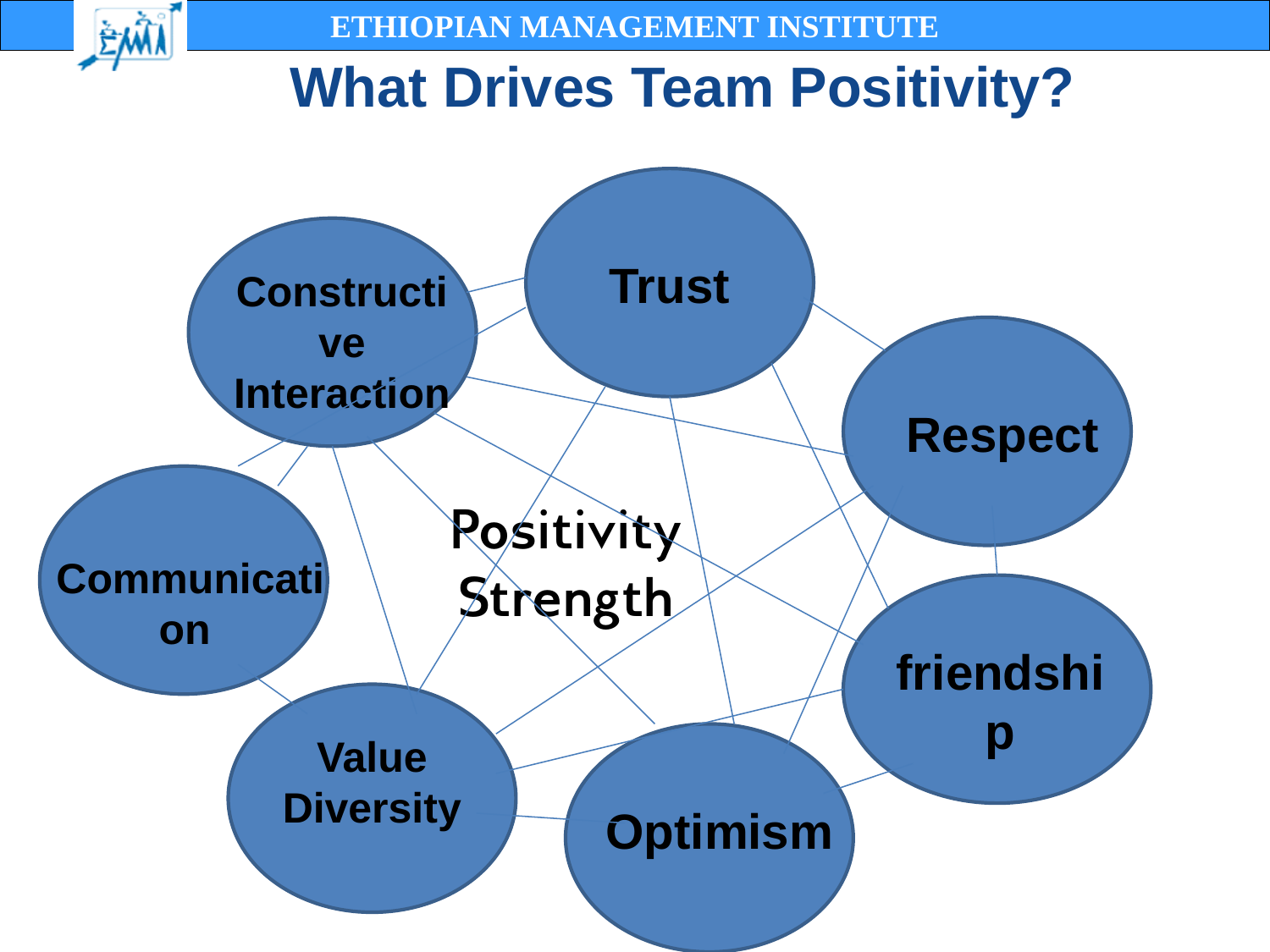

What Drives Team Positivity?

Trust

Constructive Interaction

Respect

Communication
Positivity  Strength

friendship

Value Diversity

Optimism